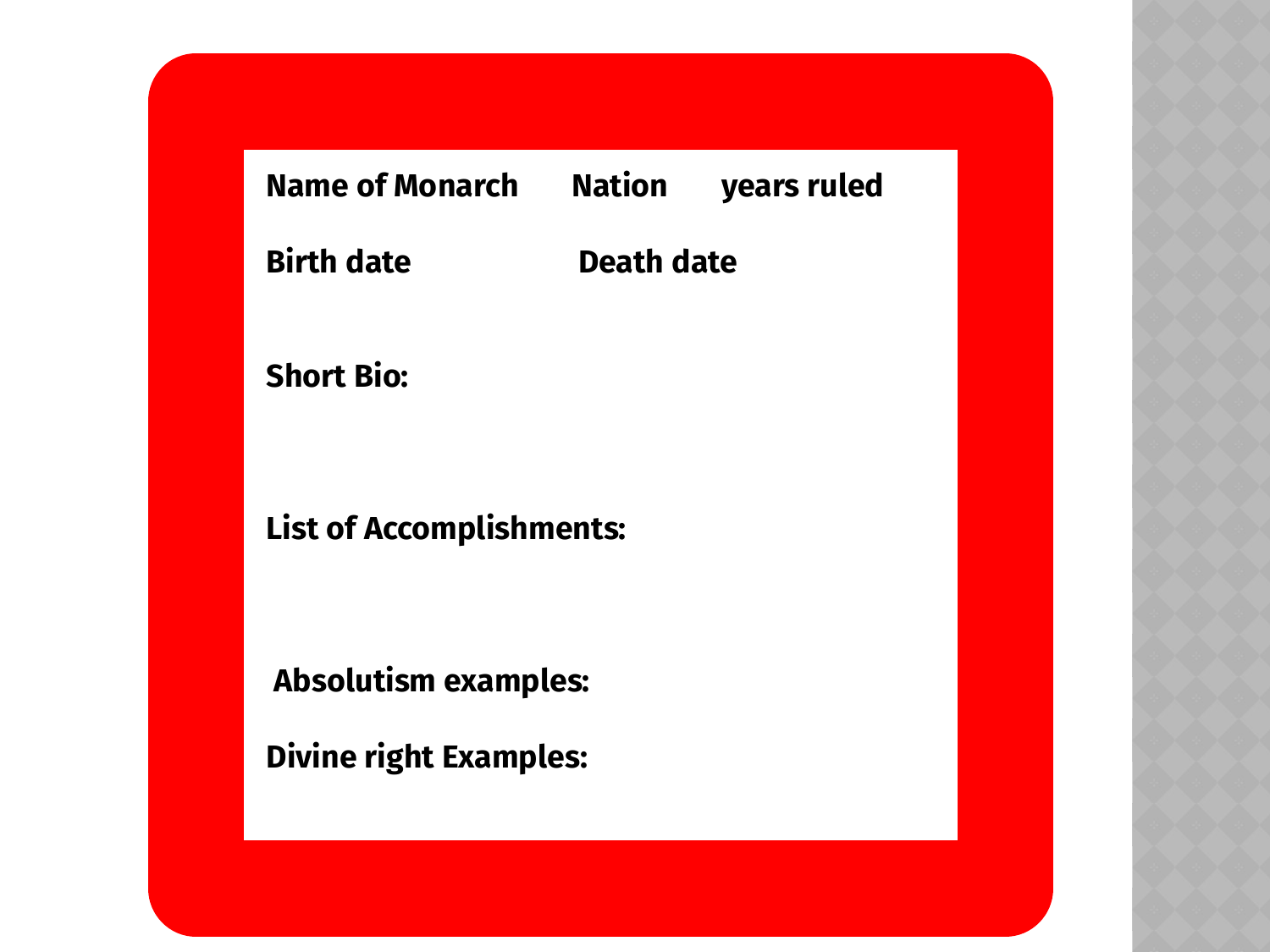

Name of Monarch       Nation       years ruled

Birth date                      Death date

Short Bio:

List of Accomplishments:

 Absolutism examples:

Divine right Examples: